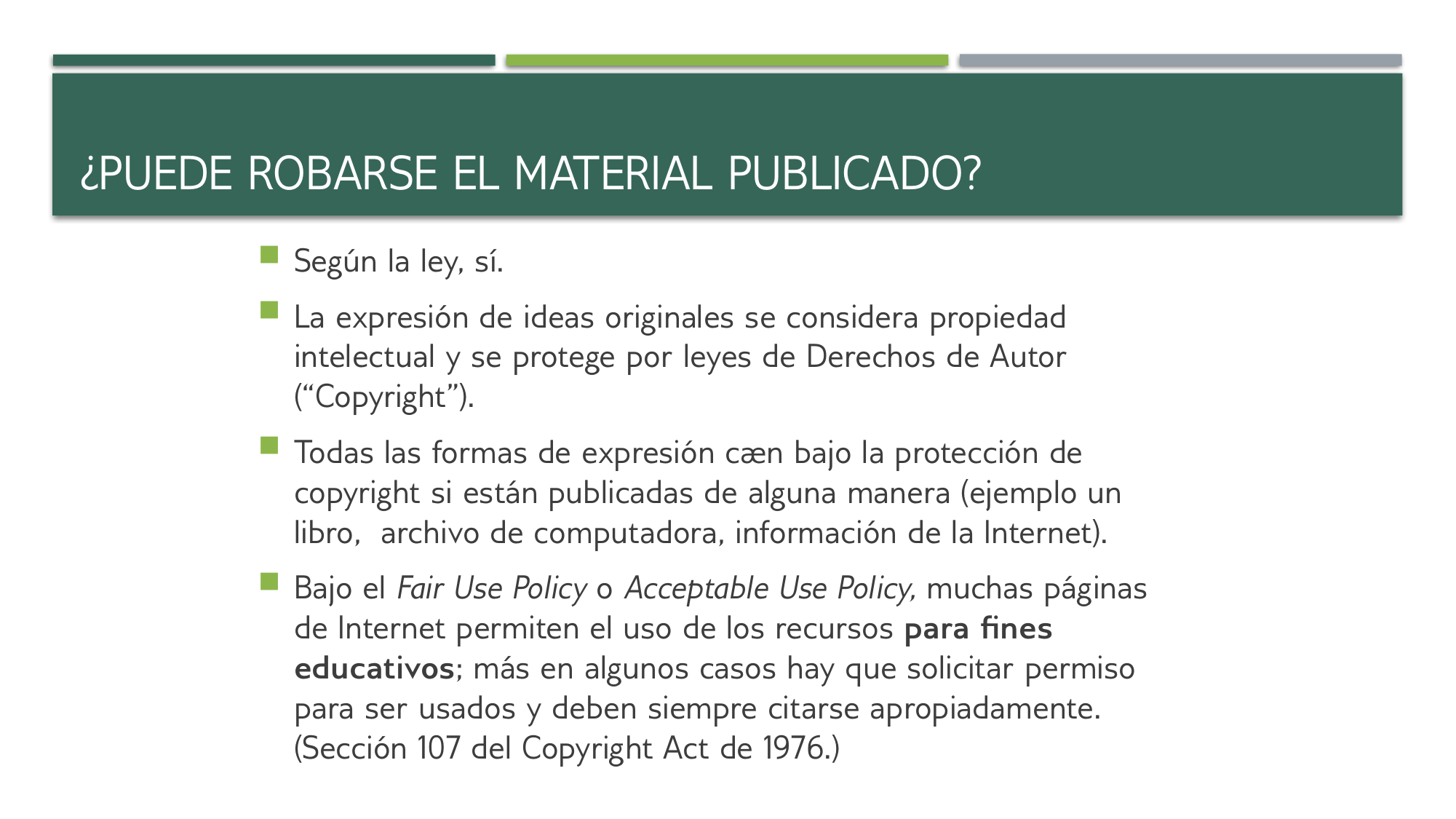

# ¿Puede robarse el material publicado?
Según la ley, sí.
La expresión de ideas originales se considera propiedad intelectual y se protege por leyes de Derechos de Autor (“Copyright”).
Todas las formas de expresión caen bajo la protección de copyright si están publicadas de alguna manera (ejemplo un libro,  archivo de computadora, información de la Internet).
Bajo el Fair Use Policy o Acceptable Use Policy, muchas páginas de Internet permiten el uso de los recursos para fines educativos; más en algunos casos hay que solicitar permiso para ser usados y deben siempre citarse apropiadamente. (Sección 107 del Copyright Act de 1976.)